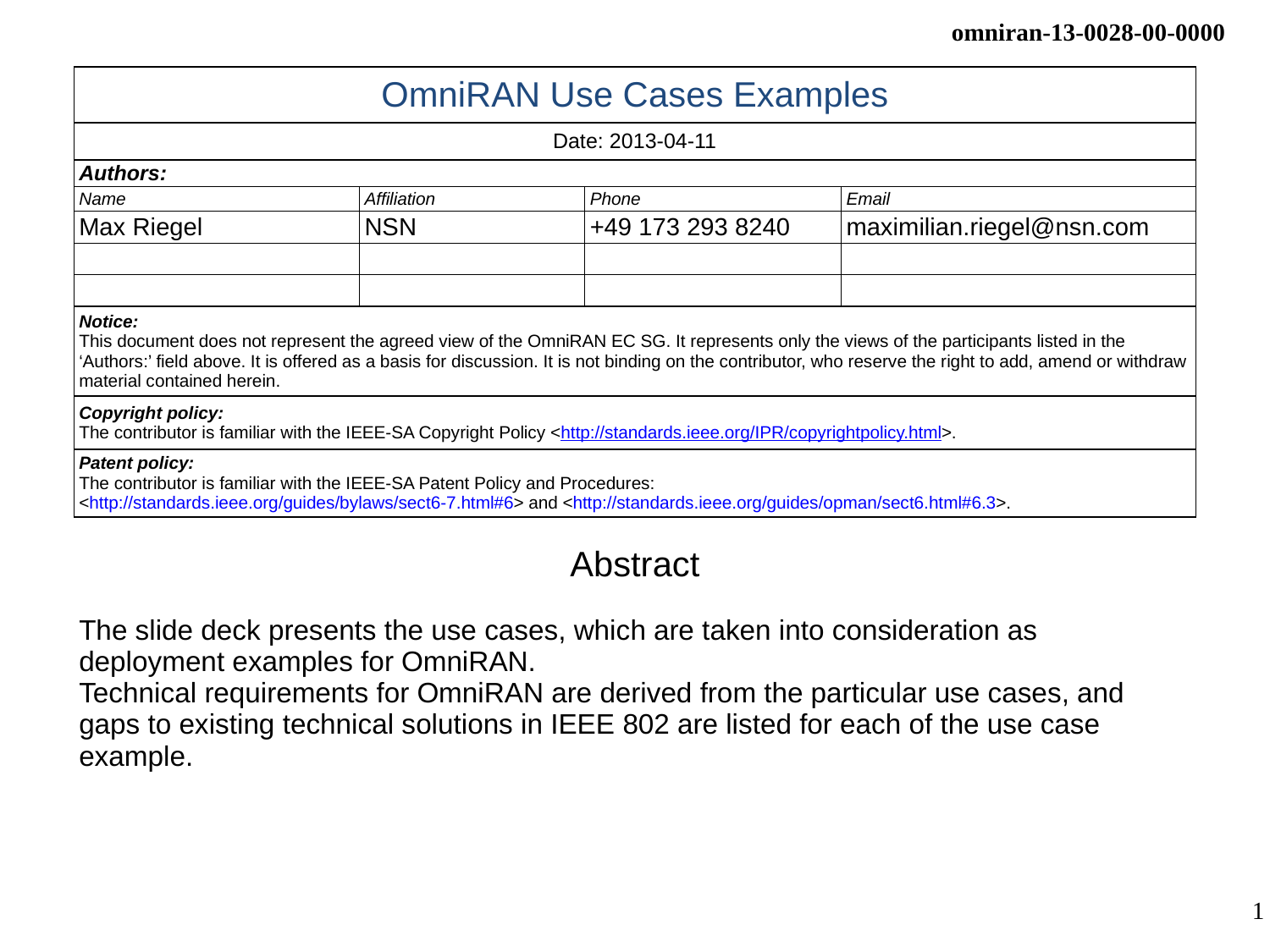

| OmniRAN Use Cases Examples |  |  |  |
| --- | --- | --- | --- |
| Date: 2013-04-11 |  |  |  |
| Authors: |  |  |  |
| Name | Affiliation | Phone | Email |
| Max Riegel | NSN | +49 173 293 8240 | maximilian.riegel@nsn.com |
|  |  |  |  |
|  |  |  |  |
| Notice: This document does not represent the agreed view of the OmniRAN EC SG. It represents only the views of the participants listed in the ‘Authors:’ field above. It is offered as a basis for discussion. It is not binding on the contributor, who reserve the right to add, amend or withdraw material contained herein. |  |  |  |
| Copyright policy: The contributor is familiar with the IEEE-SA Copyright Policy <http://standards.ieee.org/IPR/copyrightpolicy.html>. |  |  |  |
| Patent policy: The contributor is familiar with the IEEE-SA Patent Policy and Procedures: <http://standards.ieee.org/guides/bylaws/sect6-7.html#6> and <http://standards.ieee.org/guides/opman/sect6.html#6.3>. |  |  |  |
Abstract

The slide deck presents the use cases, which are taken into consideration as deployment examples for OmniRAN.
Technical requirements for OmniRAN are derived from the particular use cases, and gaps to existing technical solutions in IEEE 802 are listed for each of the use case example.